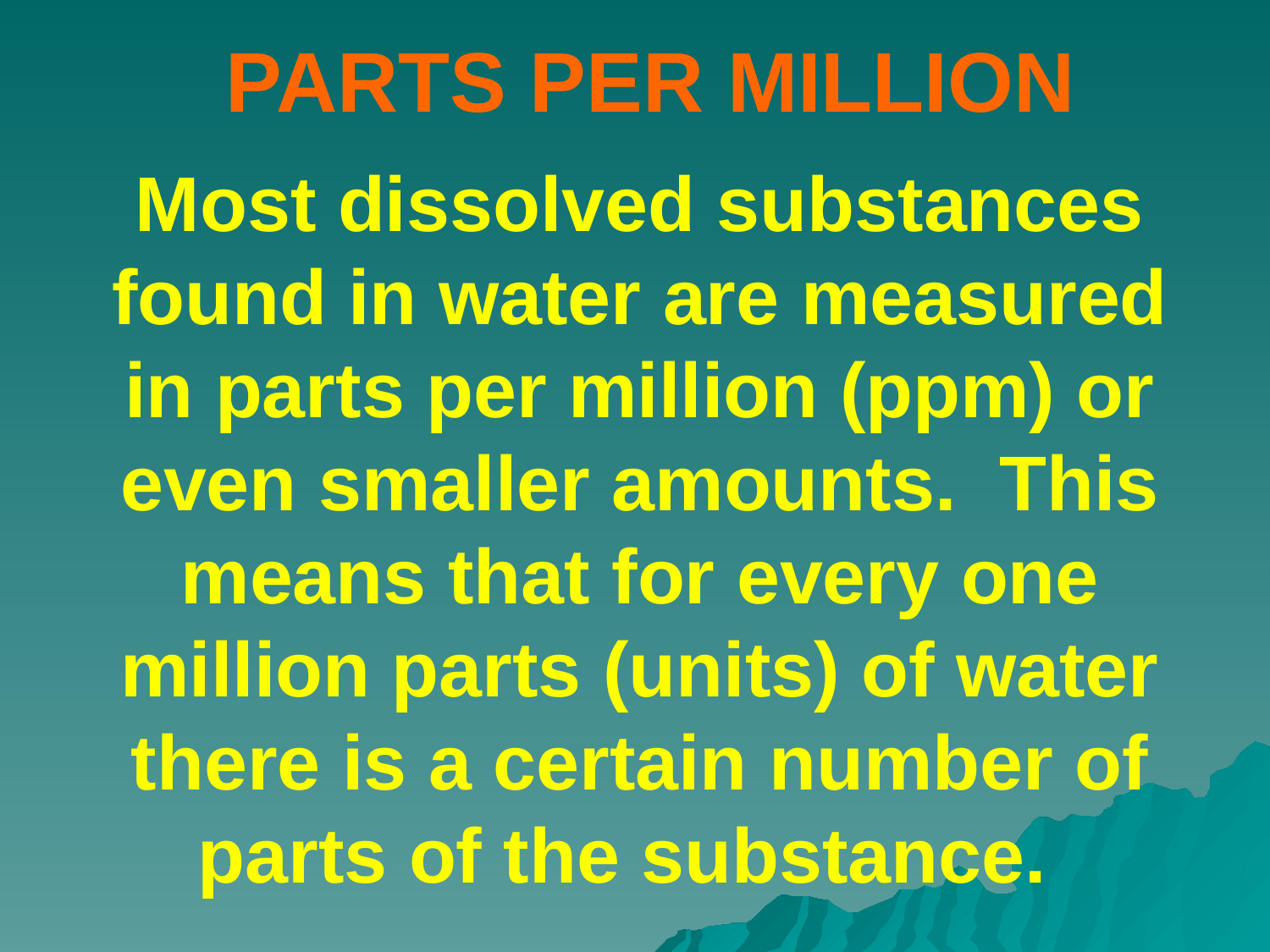

PARTS PER MILLION
Most dissolved substances found in water are measured in parts per million (ppm) or even smaller amounts.  This means that for every one million parts (units) of water there is a certain number of parts of the substance.